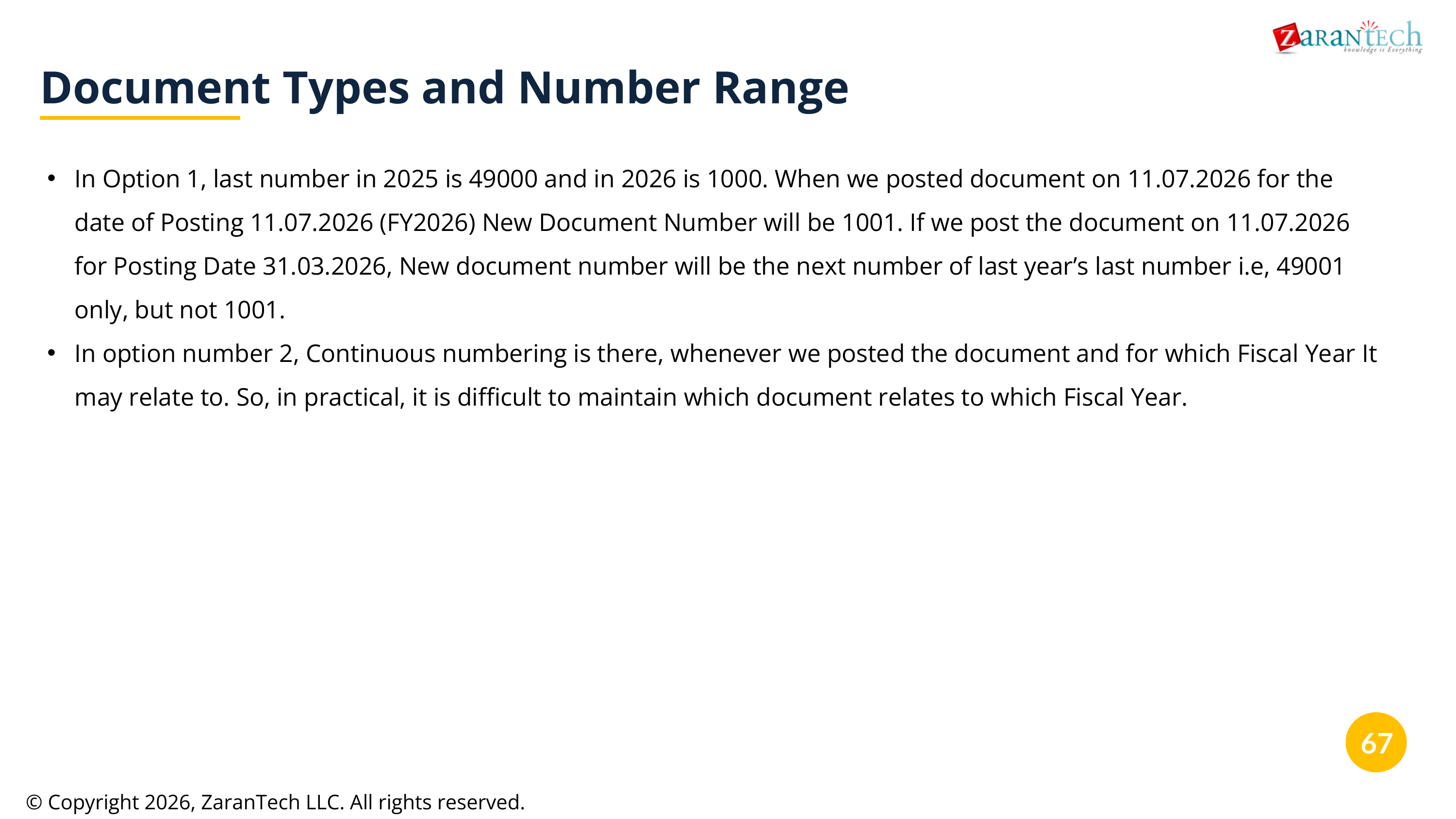

Document Types and Number Range

In Option 1, last number in 2025 is 49000 and in 2026 is 1000. When we posted document on 11.07.2026 for the date of Posting 11.07.2026 (FY2026) New Document Number will be 1001. If we post the document on 11.07.2026 for Posting Date 31.03.2026, New document number will be the next number of last year’s last number i.e, 49001 only, but not 1001.
In option number 2, Continuous numbering is there, whenever we posted the document and for which Fiscal Year It may relate to. So, in practical, it is difficult to maintain which document relates to which Fiscal Year.
67
© Copyright 2026, ZaranTech LLC. All rights reserved.